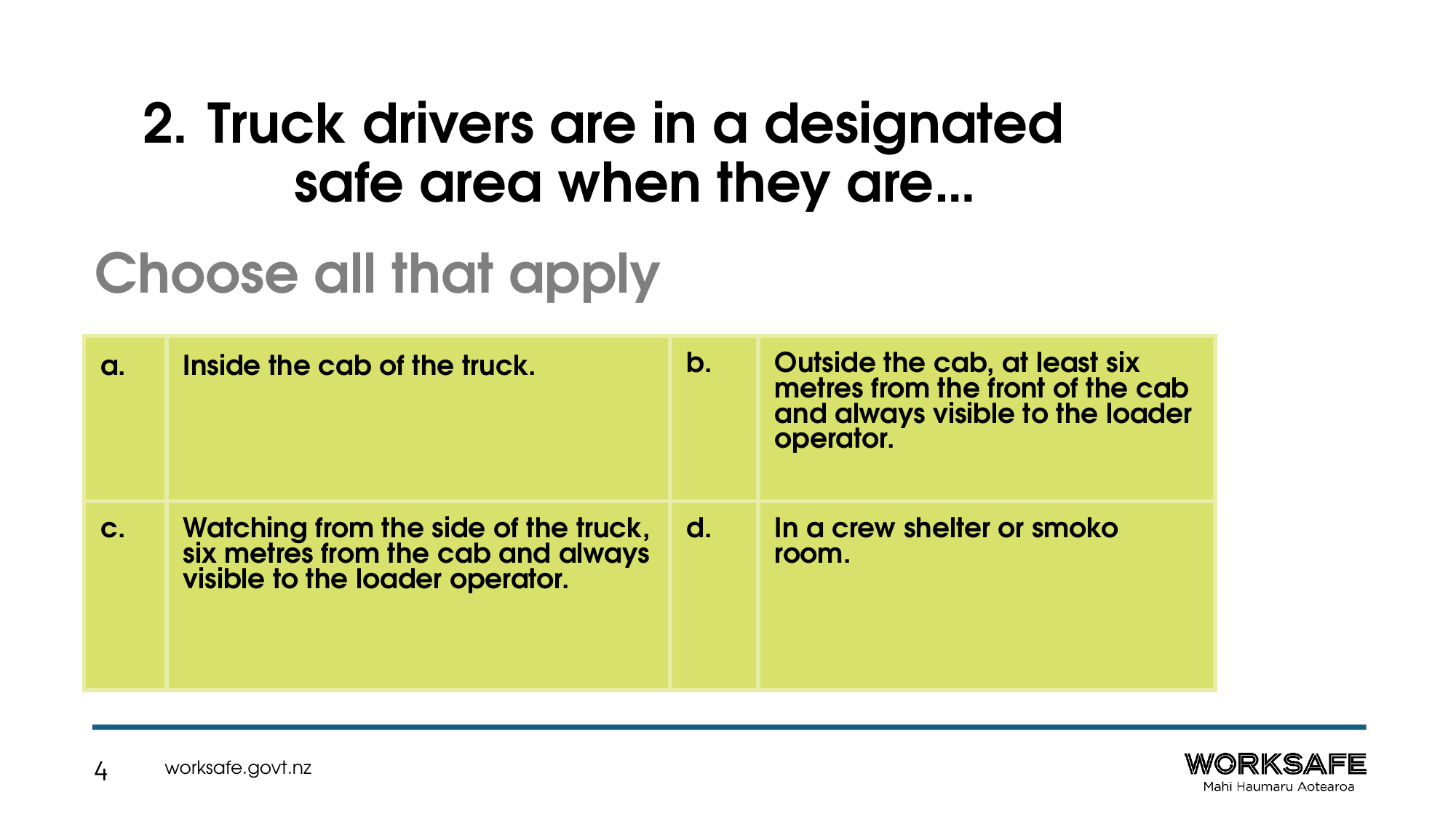

Truck drivers are in a designated safe area when they are…
Choose all that apply
| a. | Inside the cab of the truck. | b. | Outside the cab, at least six metres from the front of the cab and always visible to the loader operator. |
| --- | --- | --- | --- |
| c. | Watching from the side of the truck, six metres from the cab and always visible to the loader operator. | d. | In a crew shelter or smoko room. |